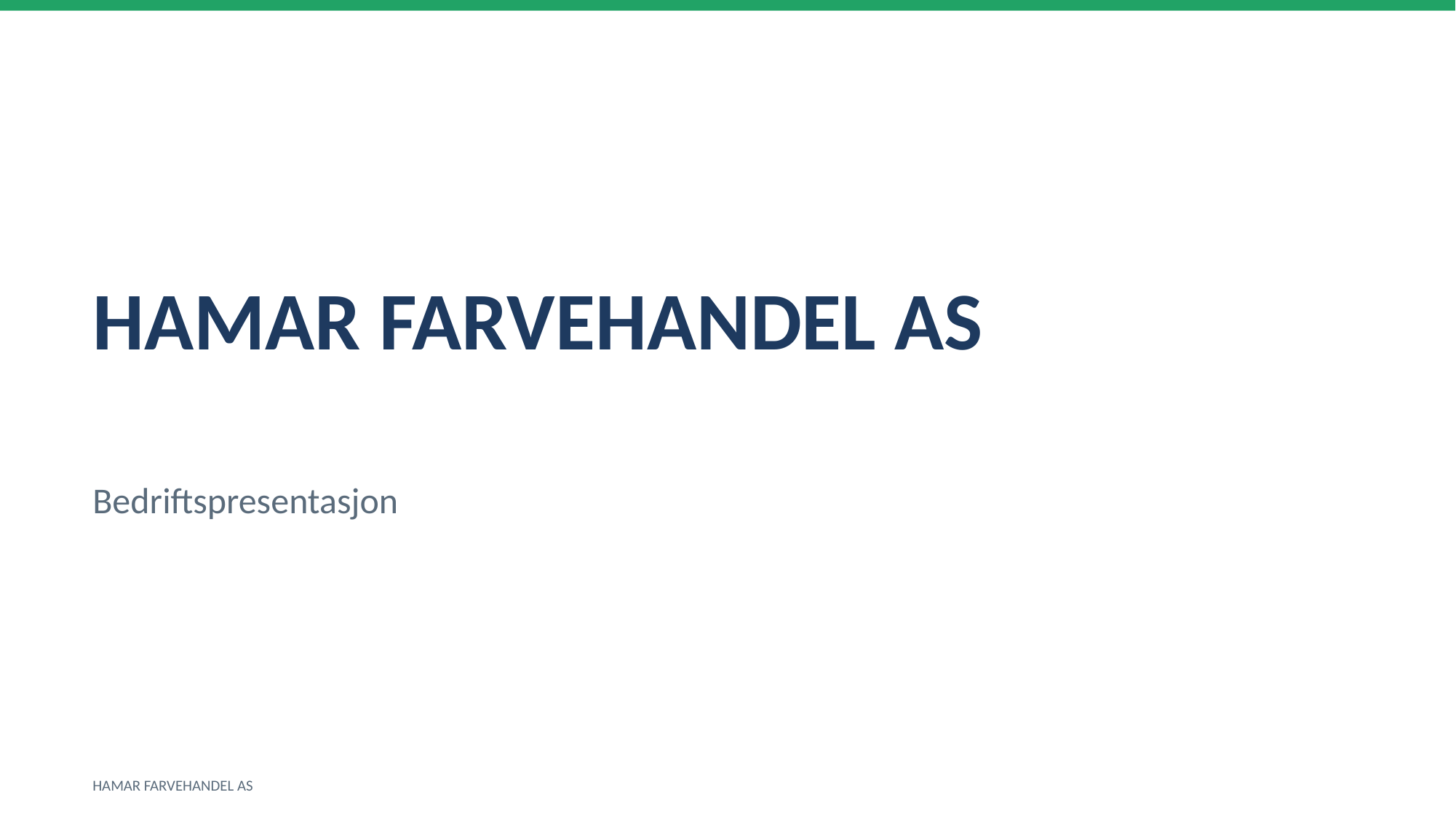

HAMAR FARVEHANDEL AS
Bedriftspresentasjon
HAMAR FARVEHANDEL AS